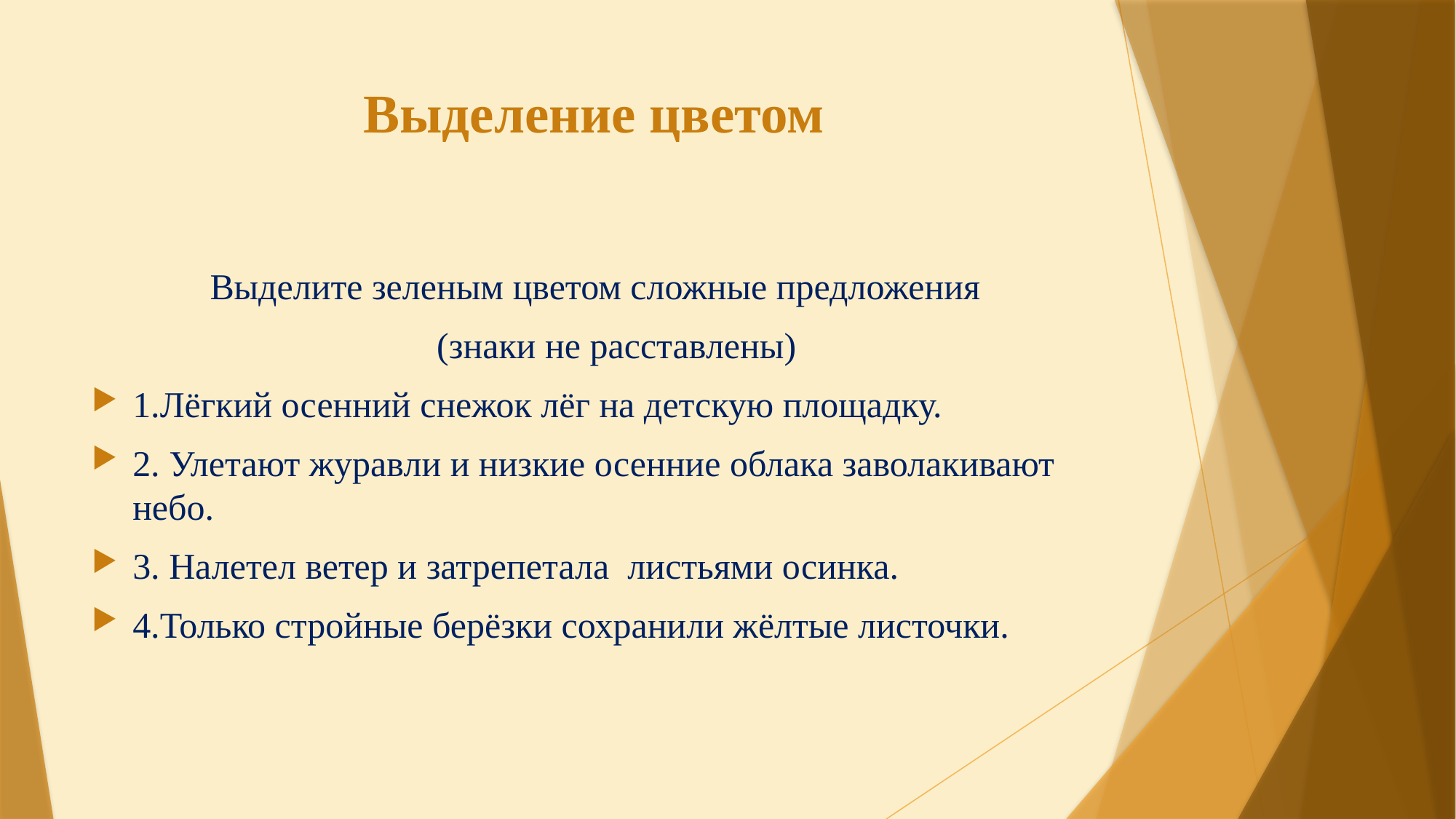

# Выделение цветом
             Выделите зеленым цветом сложные предложения
     (знаки не расставлены)
1.Лёгкий осенний снежок лёг на детскую площадку.
2. Улетают журавли и низкие осенние облака заволакивают небо.
3. Налетел ветер и затрепетала  листьями осинка.
4.Только стройные берёзки сохранили жёлтые листочки.